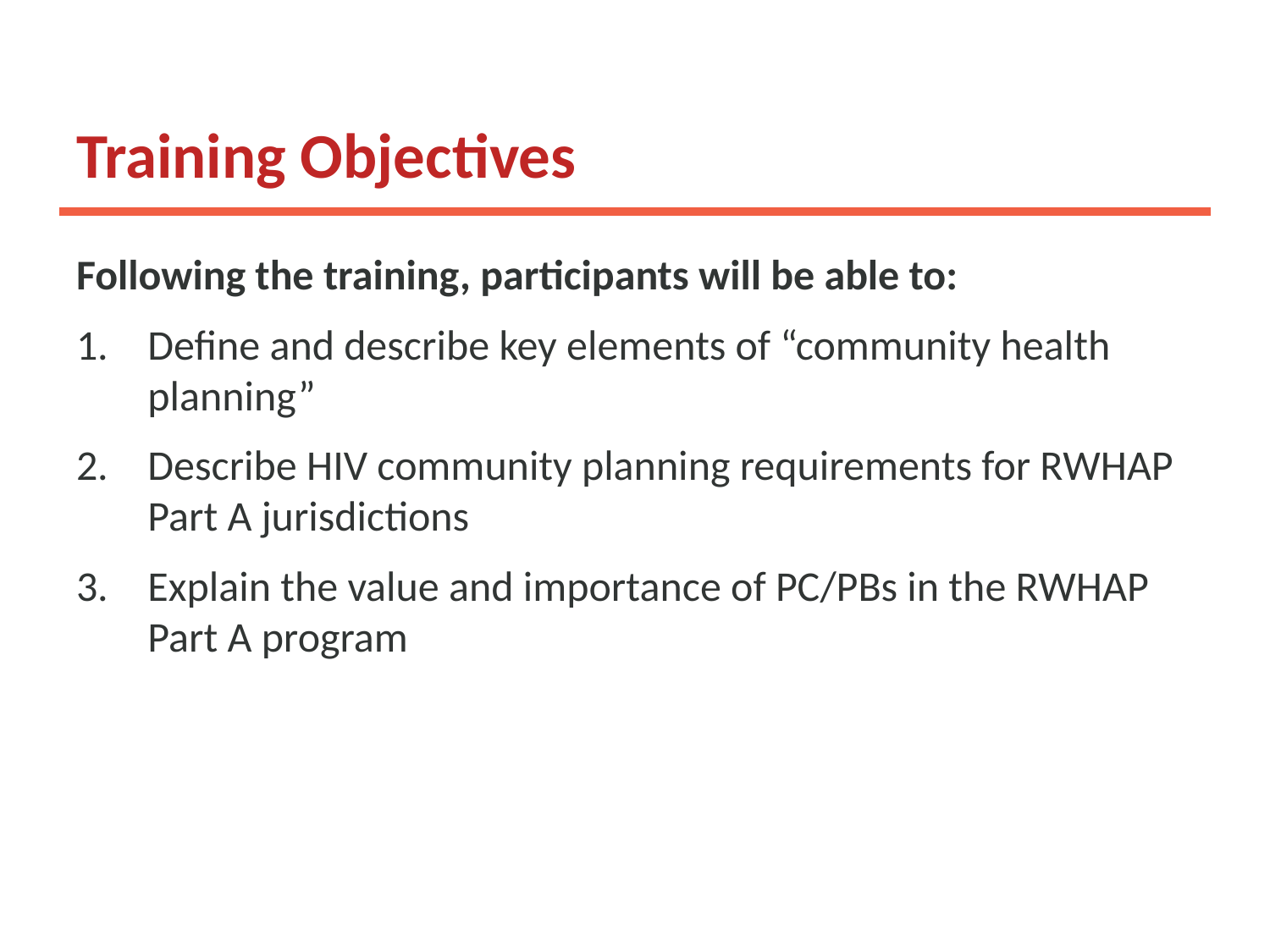

# Training Objectives
Following the training, participants will be able to:
Define and describe key elements of “community health planning”
Describe HIV community planning requirements for RWHAP Part A jurisdictions
Explain the value and importance of PC/PBs in the RWHAP Part A program